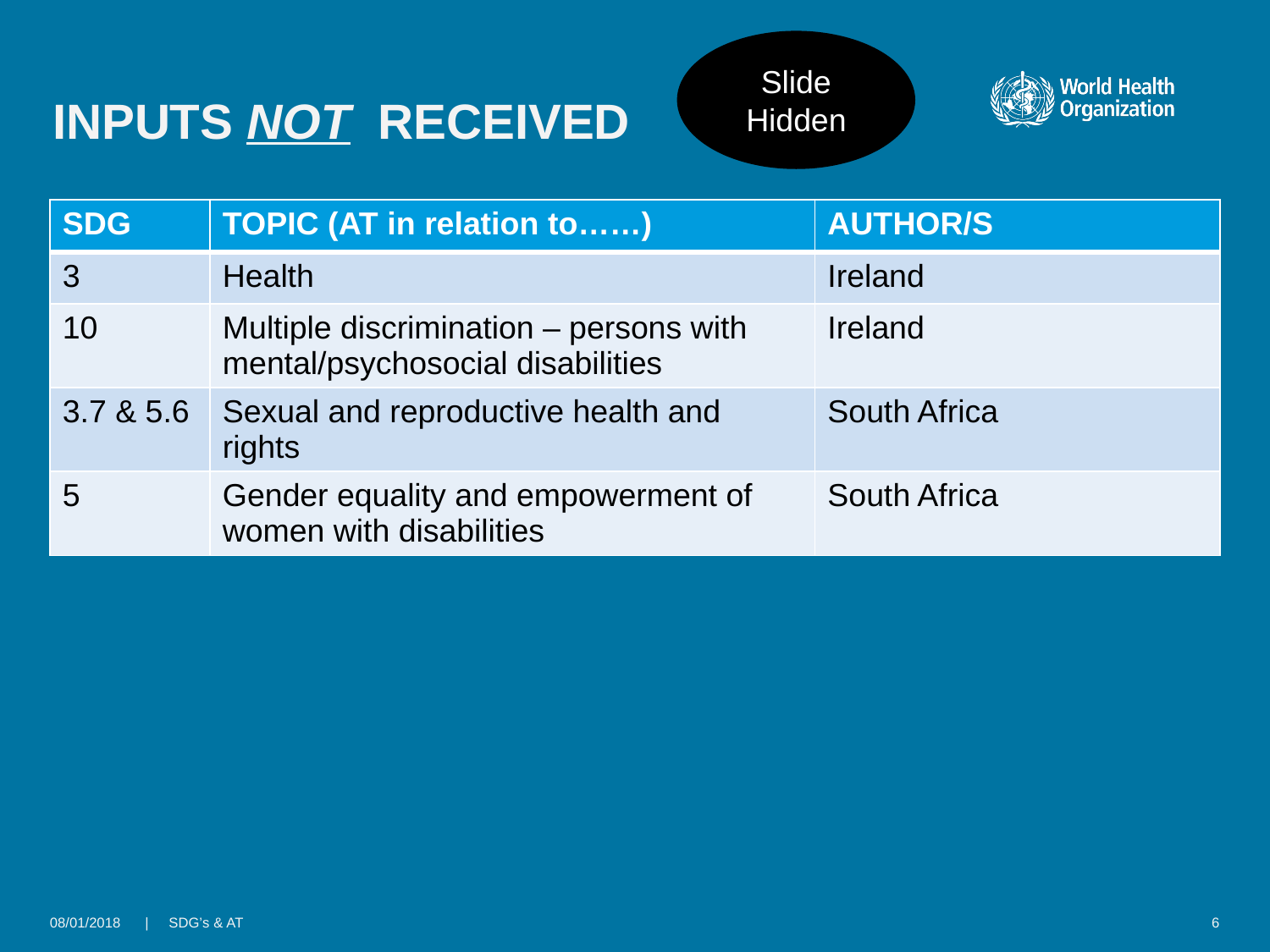

Slide Hidden
# INPUTS NOT  RECEIVED
| SDG | TOPIC (AT in relation to……) | AUTHOR/S |
| --- | --- | --- |
| 3 | Health | Ireland |
| 10 | Multiple discrimination – persons with mental/psychosocial disabilities | Ireland |
| 3.7 & 5.6 | Sexual and reproductive health and rights | South Africa |
| 5 | Gender equality and empowerment of women with disabilities | South Africa |
08/01/2018
|     SDG’s & AT
6